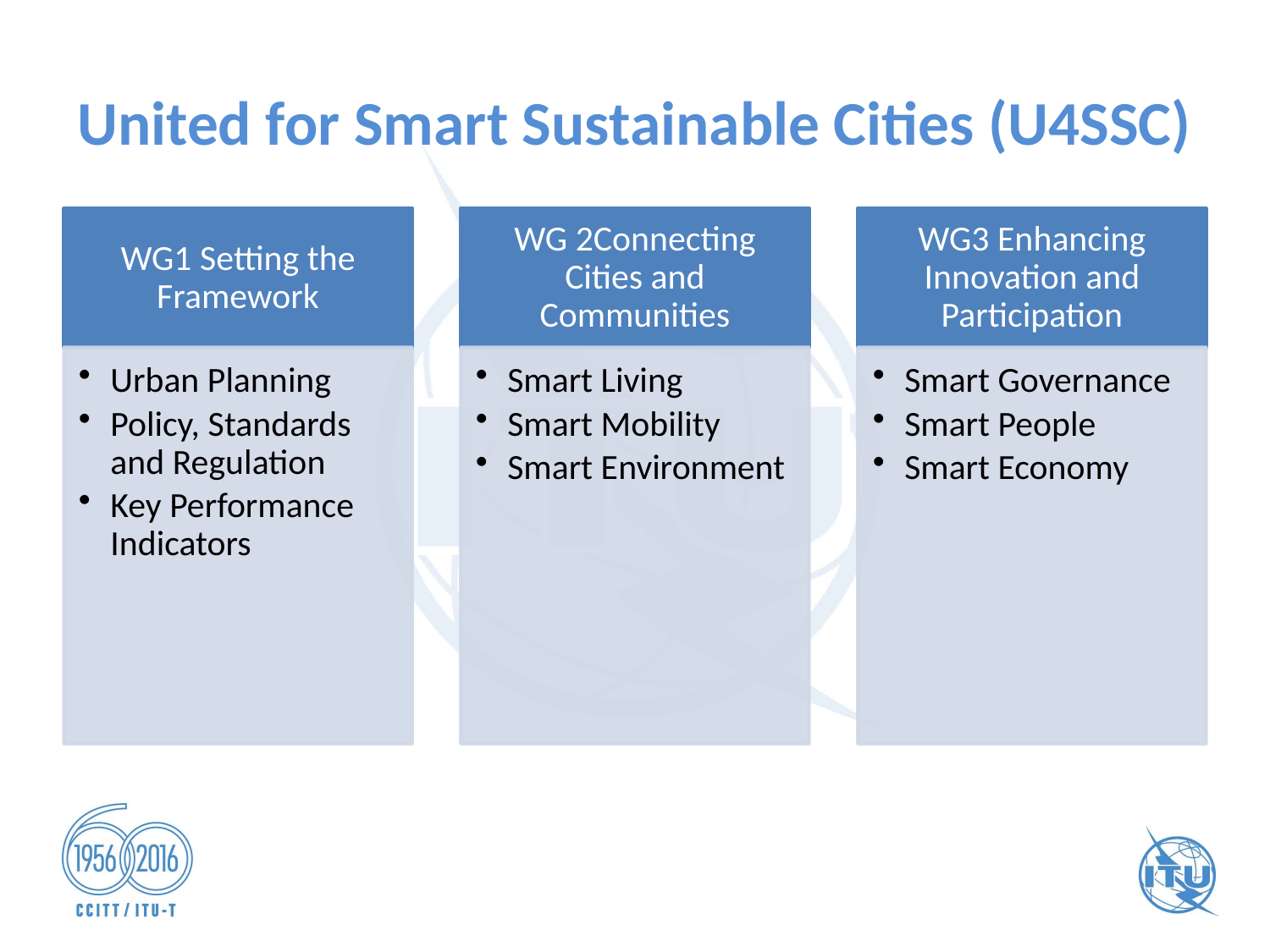

# United for Smart Sustainable Cities (U4SSC)
WG1 Setting the Framework
Urban Planning
Policy, Standards and Regulation
Key Performance Indicators
WG 2Connecting Cities and Communities
Smart Living
Smart Mobility
Smart Environment
WG3 Enhancing Innovation and Participation
Smart Governance
Smart People
Smart Economy